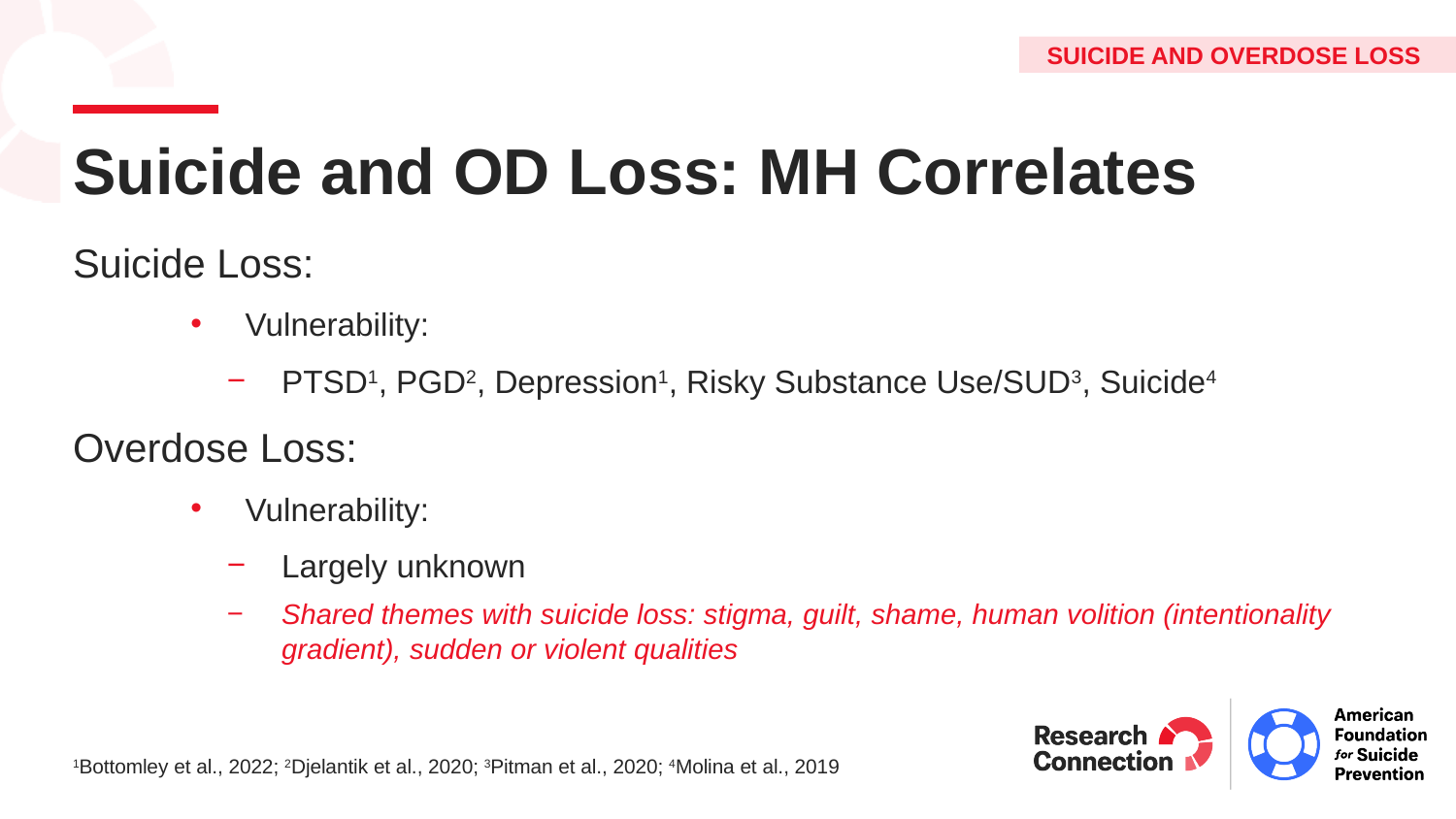

Suicide and Overdose Loss
# Suicide and OD Loss: MH Correlates
Suicide Loss:
Vulnerability:
PTSD1, PGD2, Depression1, Risky Substance Use/SUD3, Suicide4
Overdose Loss:
Vulnerability:
Largely unknown
Shared themes with suicide loss: stigma, guilt, shame, human volition (intentionality gradient), sudden or violent qualities

1Bottomley et al., 2022; 2Djelantik et al., 2020; 3Pitman et al., 2020; 4Molina et al., 2019